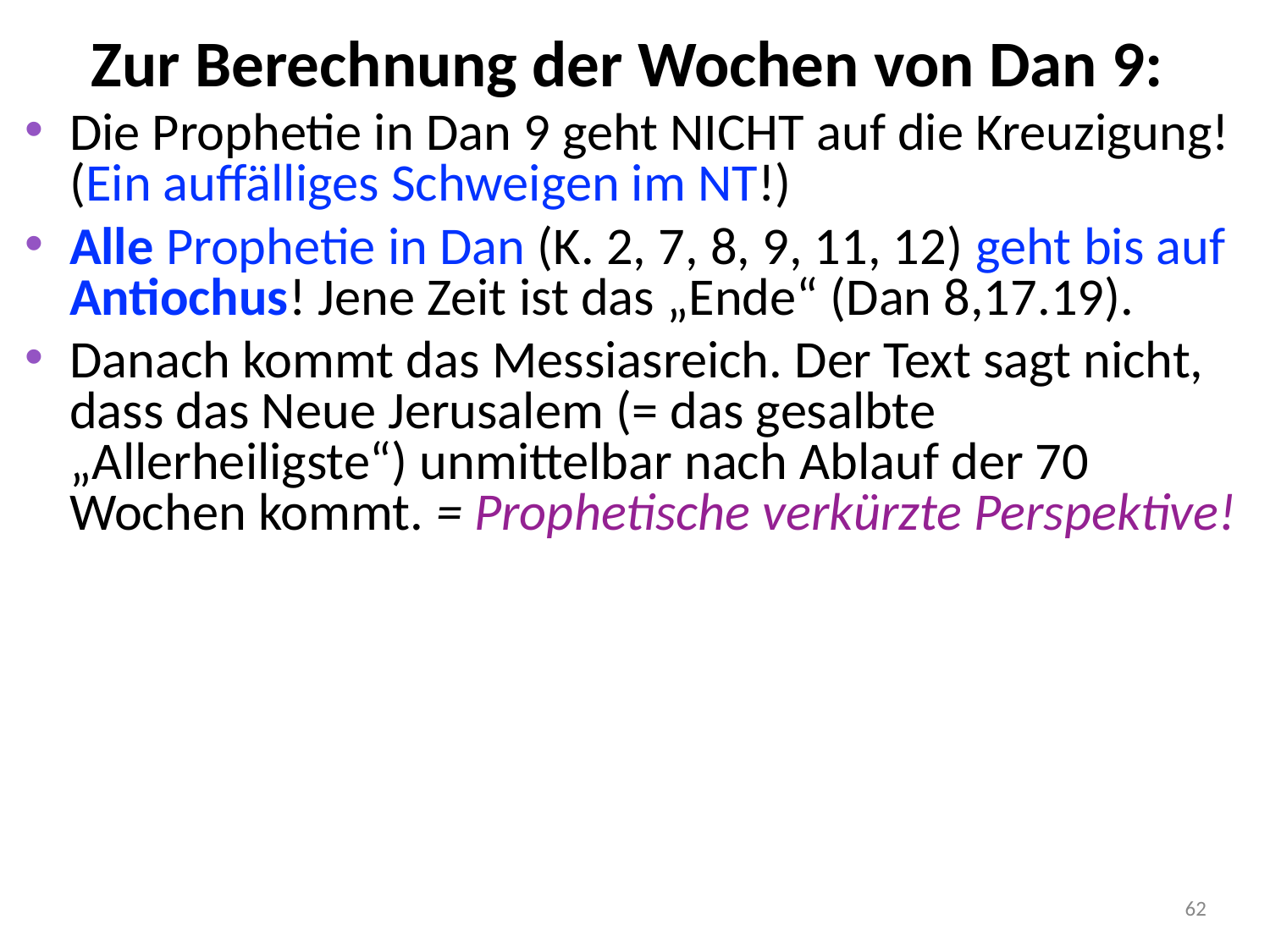

# Zur Berechnung der Wochen von Dan 9:
Die Prophetie in Dan 9 geht NICHT auf die Kreuzigung!  (Ein auffälliges Schweigen im NT!)
Alle Prophetie in Dan (K. 2, 7, 8, 9, 11, 12) geht bis auf Antiochus! Jene Zeit ist das „Ende“ (Dan 8,17.19).
Danach kommt das Messiasreich. Der Text sagt nicht, dass das Neue Jerusalem (= das gesalbte „Allerheiligste“) unmittelbar nach Ablauf der 70 Wochen kommt. = Prophetische verkürzte Perspektive!
62